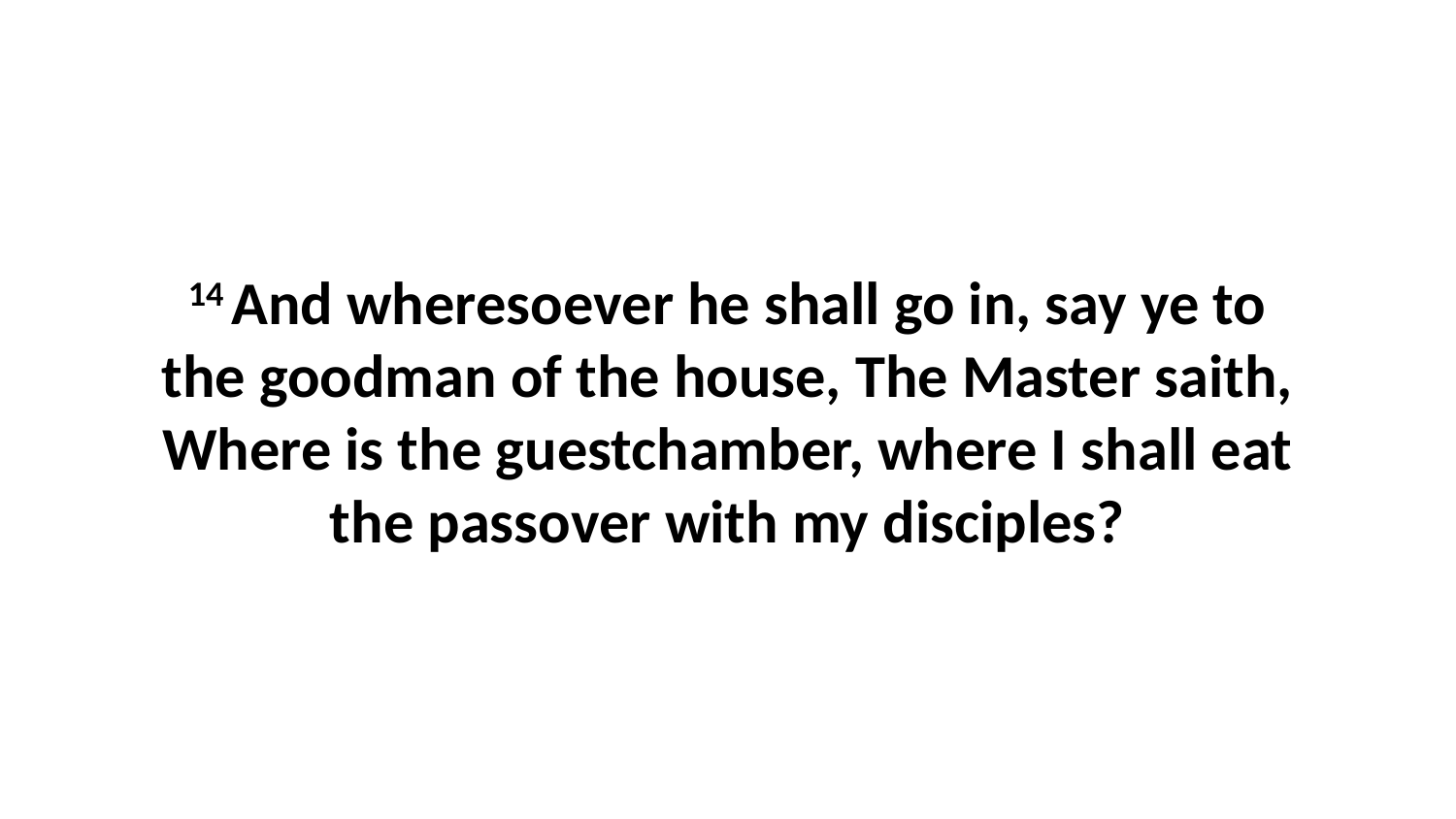

14 And wheresoever he shall go in, say ye to the goodman of the house, The Master saith, Where is the guestchamber, where I shall eat the passover with my disciples?